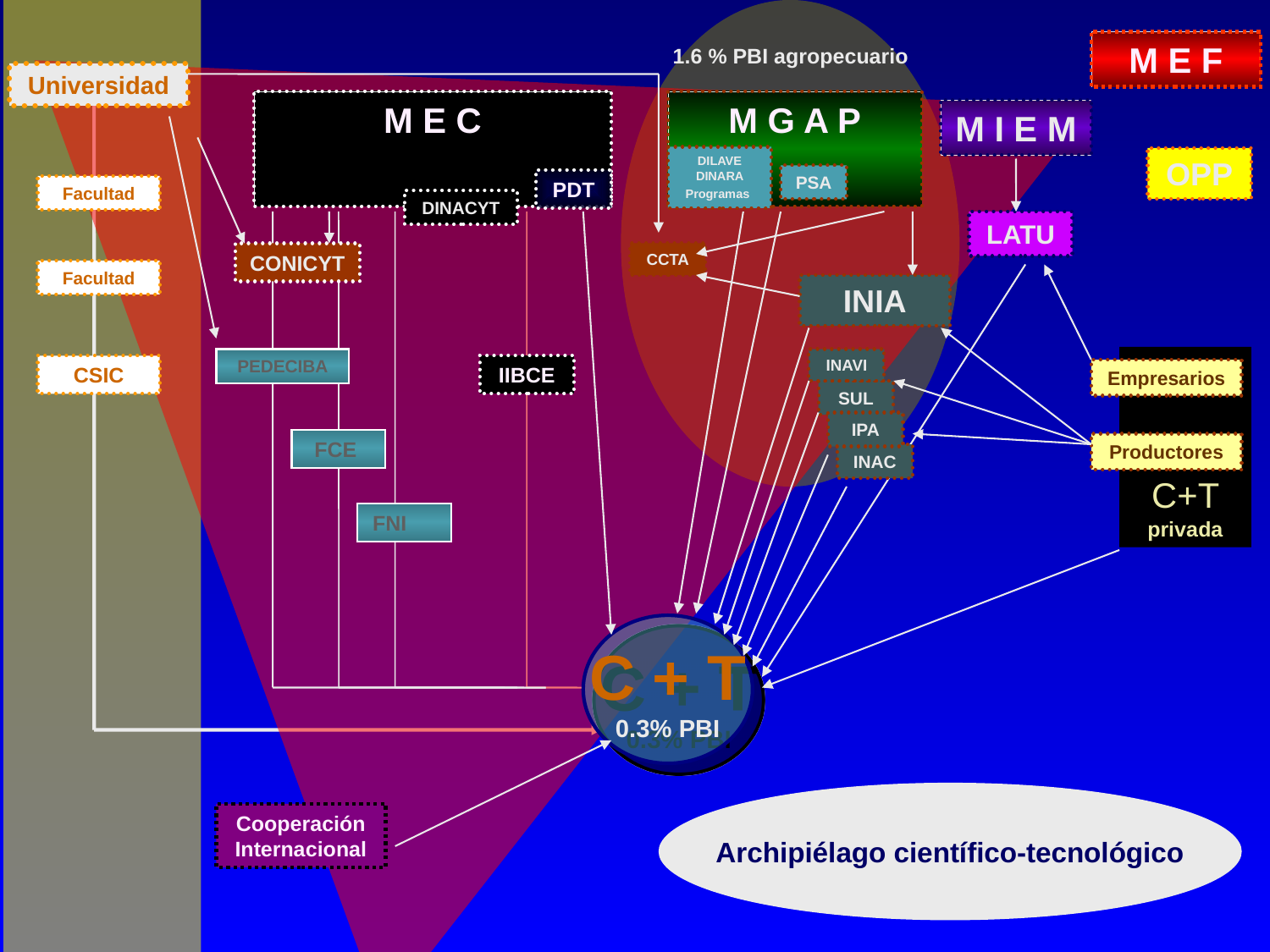

1.6 % PBI agropecuario

M E F
Universidad

M E C

M G A P

M I E M

DILAVE DINARA Programas
OPP

PSA
PDT
Facultad
DINACYT

LATU
CONICYT
CCTA
Facultad

INIA

C+T privada
PEDECIBA
INAVI
IIBCE
CSIC
Empresarios

SUL

IPA
FCE

Productores
INAC

FNI

C + T
0.3% PBI

Archipiélago científico-tecnológico
Cooperación Internacional